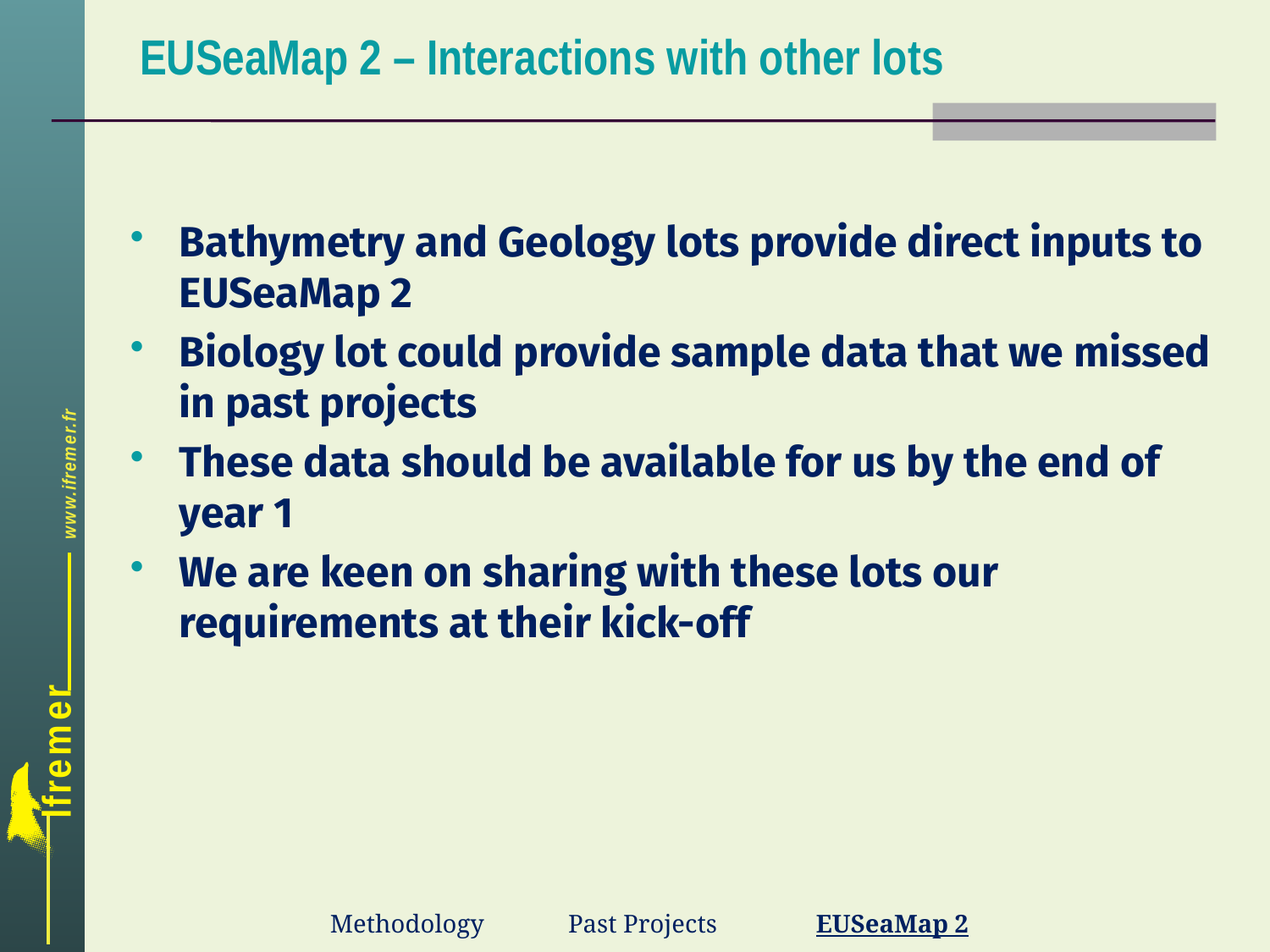

EUSeaMap 2 – Interactions with other lots
Bathymetry and Geology lots provide direct inputs to EUSeaMap 2
Biology lot could provide sample data that we missed in past projects
These data should be available for us by the end of year 1
We are keen on sharing with these lots our requirements at their kick-off
Methodology
Past Projects
EUSeaMap 2